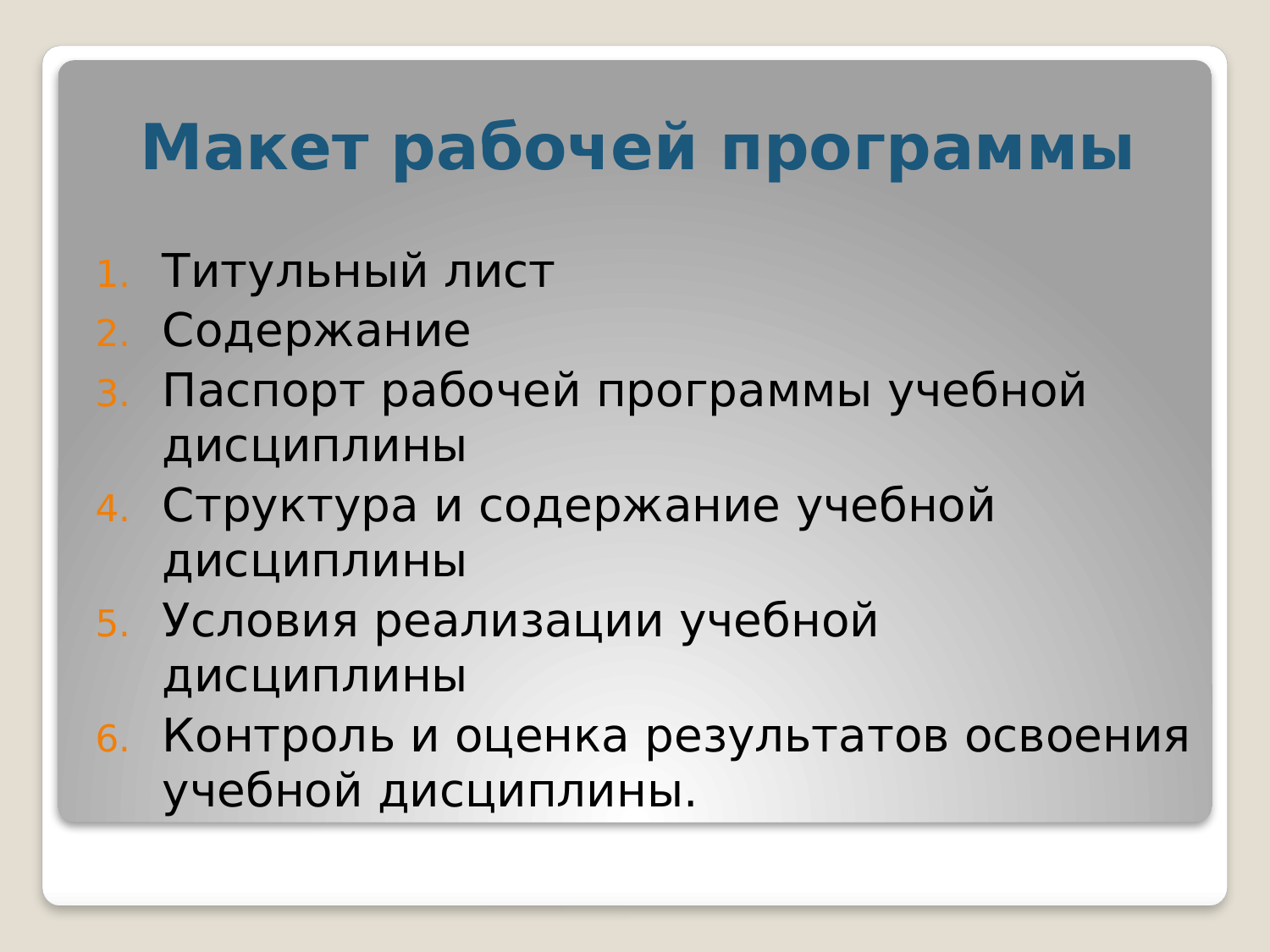

# Макет рабочей программы
Титульный лист
Содержание
Паспорт рабочей программы учебной дисциплины
Структура и содержание учебной дисциплины
Условия реализации учебной дисциплины
Контроль и оценка результатов освоения учебной дисциплины.